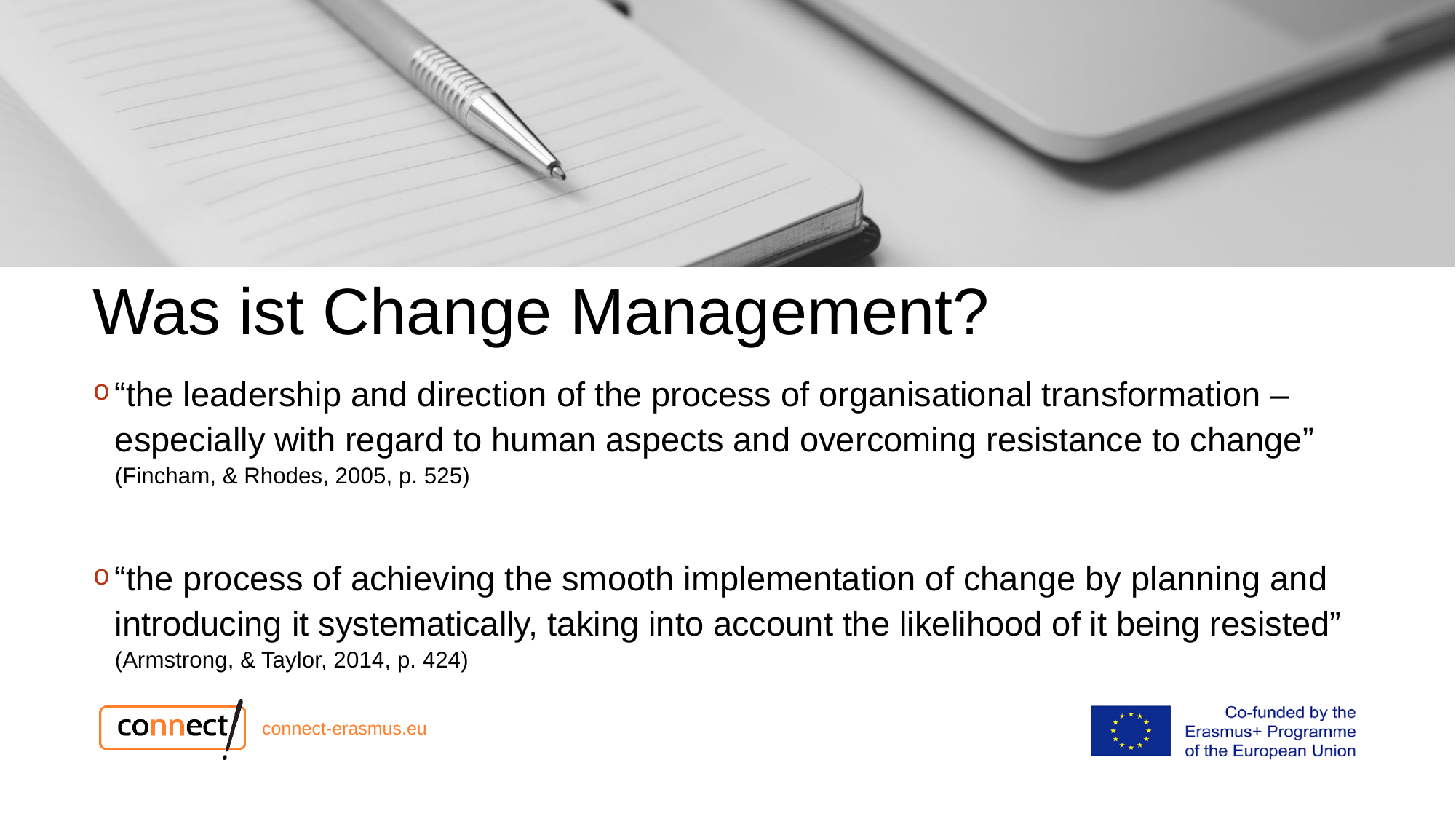

# Was ist Change Management?
“the leadership and direction of the process of organisational transformation – especially with regard to human aspects and overcoming resistance to change” (Fincham, & Rhodes, 2005, p. 525)

“the process of achieving the smooth implementation of change by planning and introducing it systematically, taking into account the likelihood of it being resisted” (Armstrong, & Taylor, 2014, p. 424)
connect-erasmus.eu